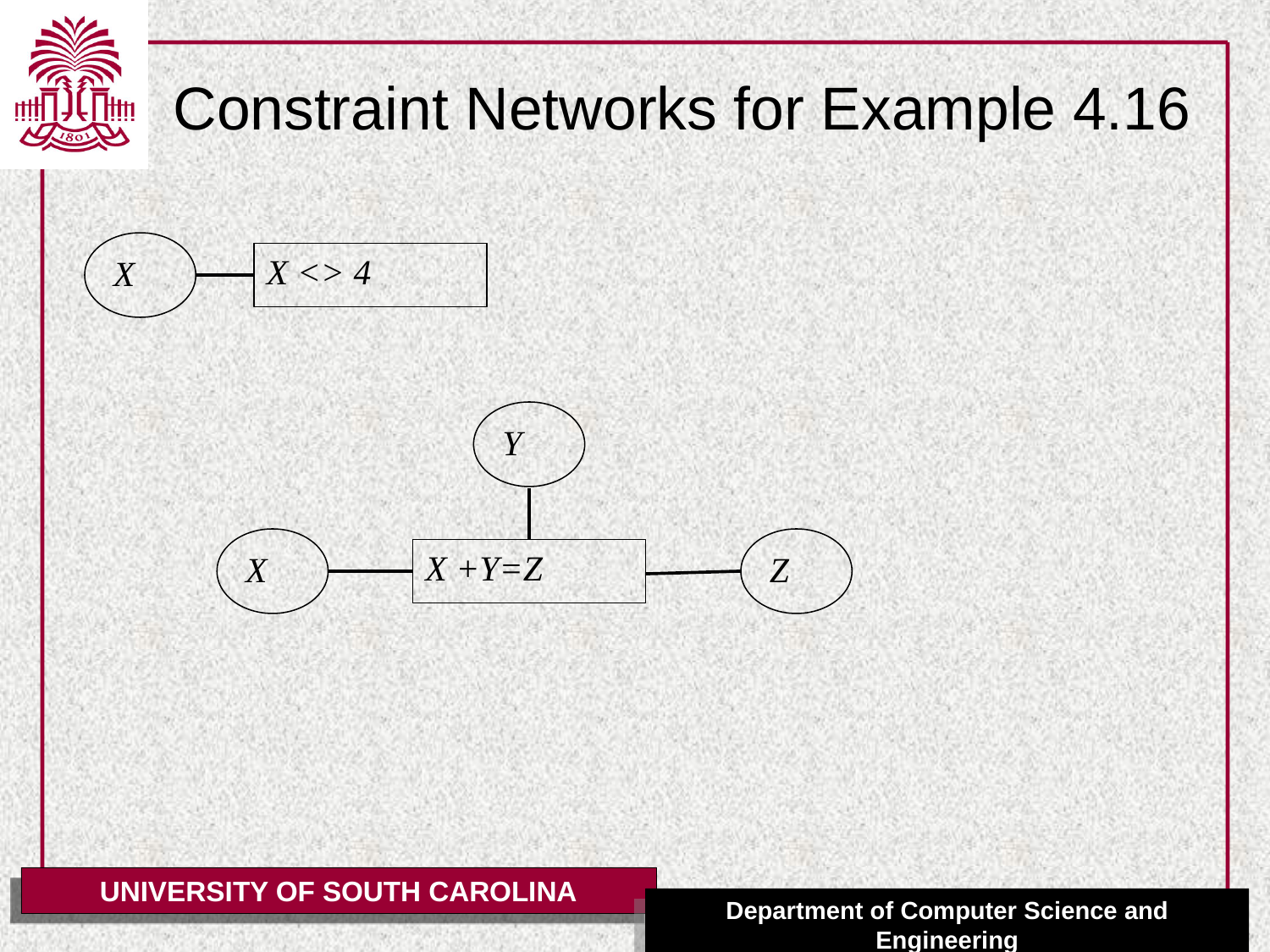

# Constraint Networks for Example 4.16
X
X <> 4
Y
X
Z
X +Y=Z